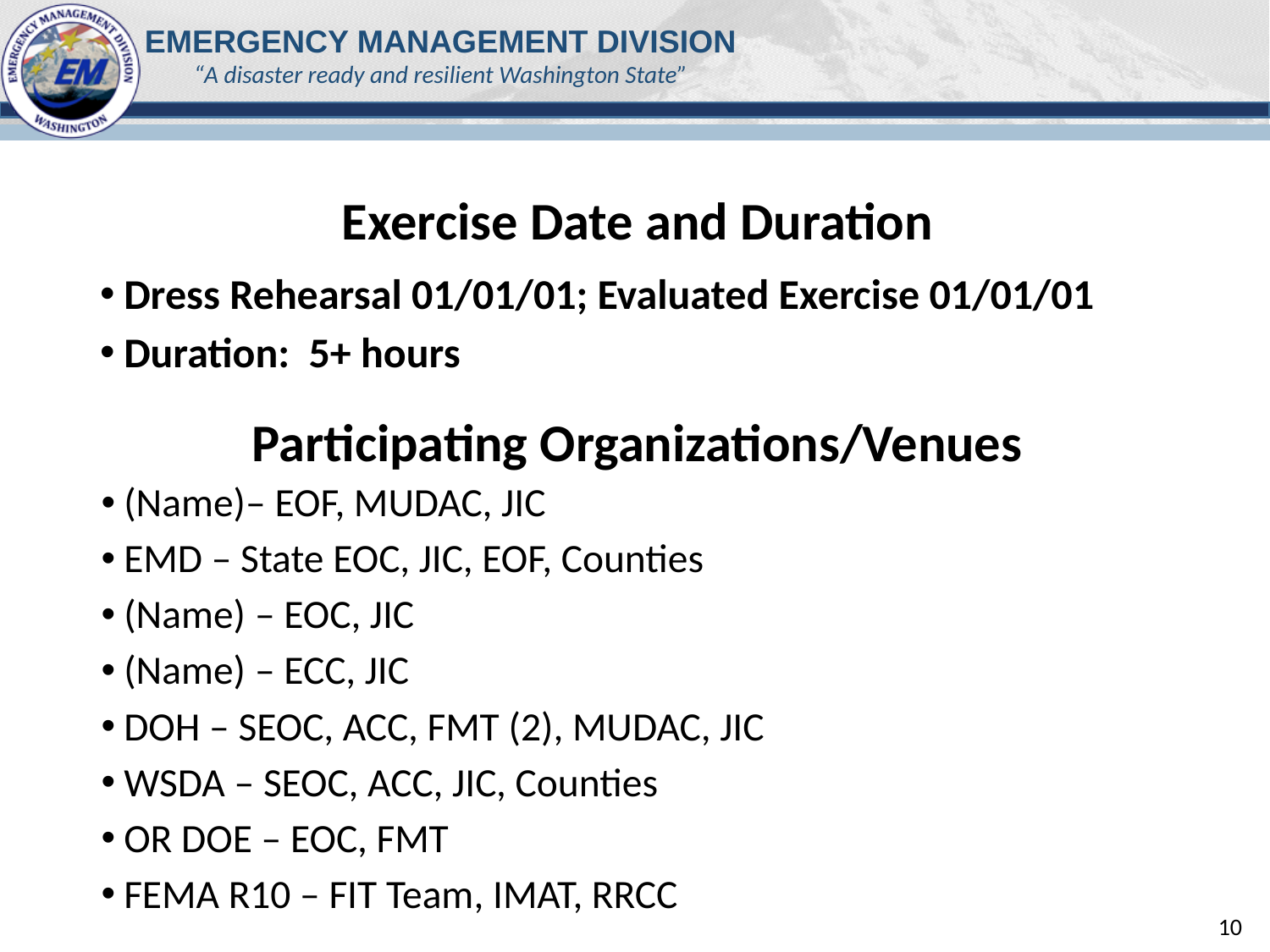

# Exercise Date and Duration
Dress Rehearsal 01/01/01; Evaluated Exercise 01/01/01
Duration:  5+ hours
Participating Organizations/Venues
(Name)– EOF, MUDAC, JIC
EMD – State EOC, JIC, EOF, Counties
(Name) – EOC, JIC
(Name) – ECC, JIC
DOH – SEOC, ACC, FMT (2), MUDAC, JIC
WSDA – SEOC, ACC, JIC, Counties
OR DOE – EOC, FMT
FEMA R10 – FIT Team, IMAT, RRCC
10